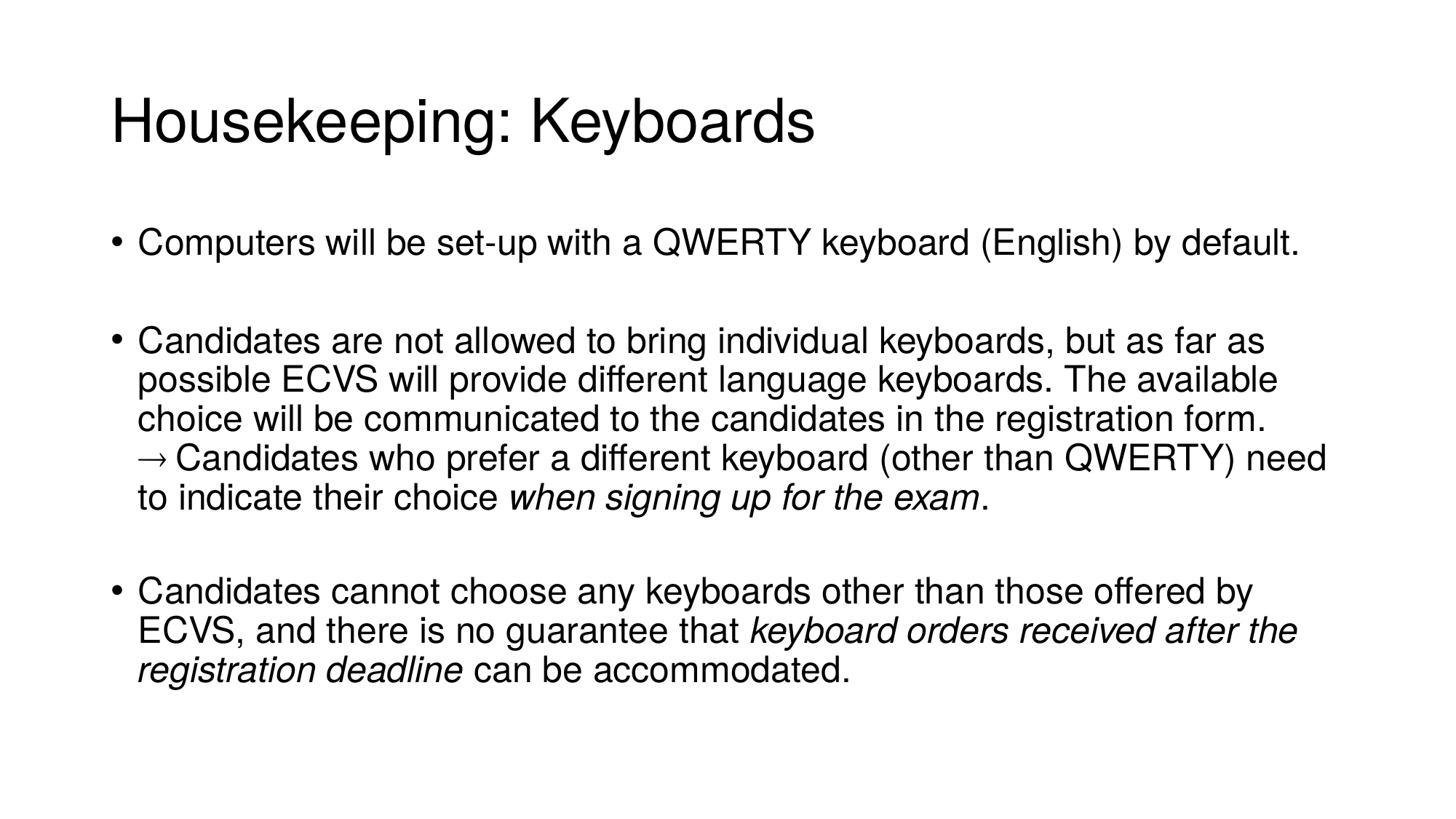

# Housekeeping: Keyboards
Computers will be set-up with a QWERTY keyboard (English) by default.
Candidates are not allowed to bring individual keyboards, but as far as possible ECVS will provide different language keyboards. The available choice will be communicated to the candidates in the registration form.
→ Candidates who prefer a different keyboard (other than QWERTY) need to indicate their choice when signing up for the exam.
Candidates cannot choose any keyboards other than those offered by ECVS, and there is no guarantee that keyboard orders received after the registration deadline can be accommodated.